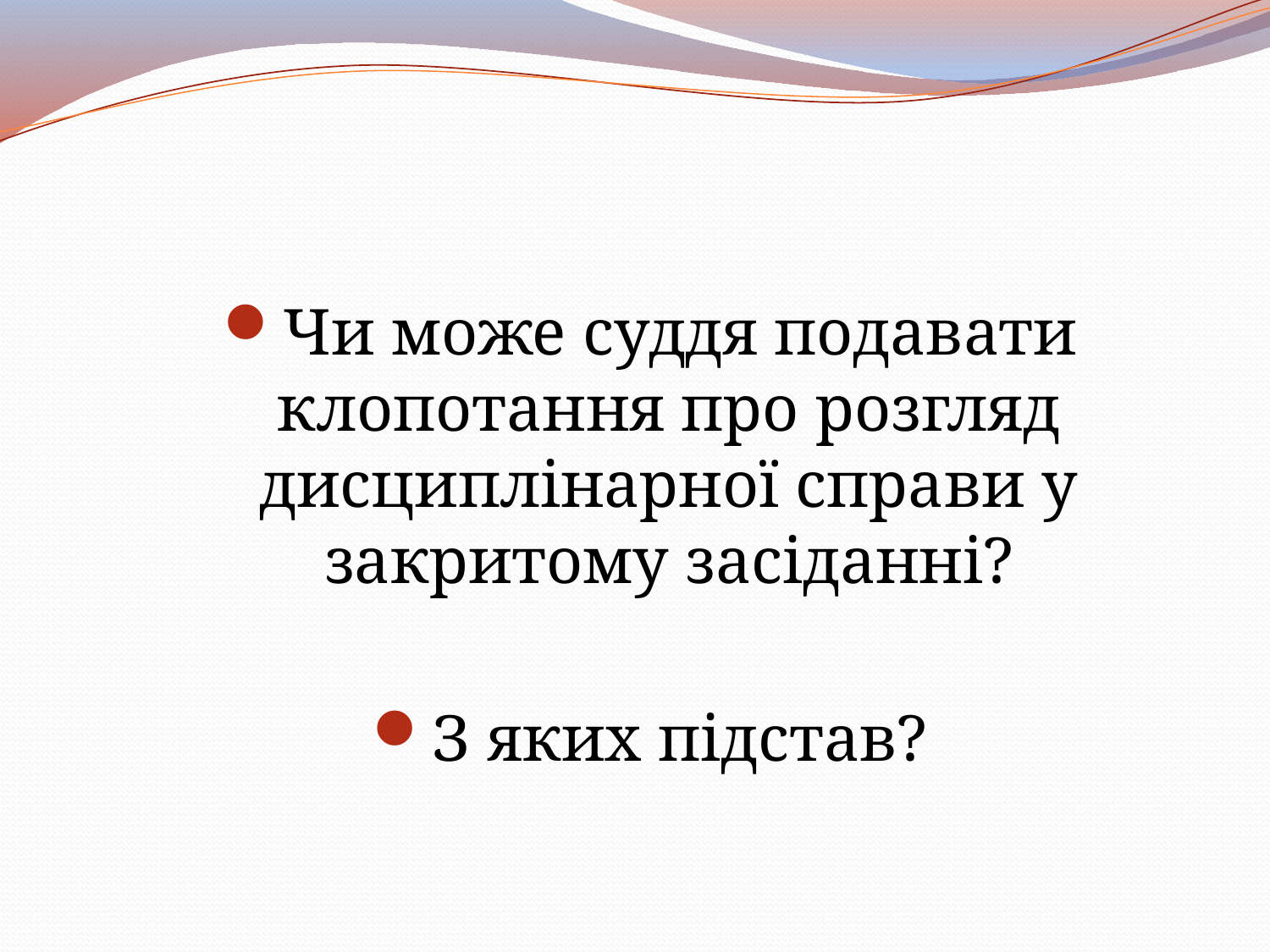

#

Чи може суддя подавати клопотання про розгляд дисциплінарної справи у закритому засіданні?

З яких підстав?